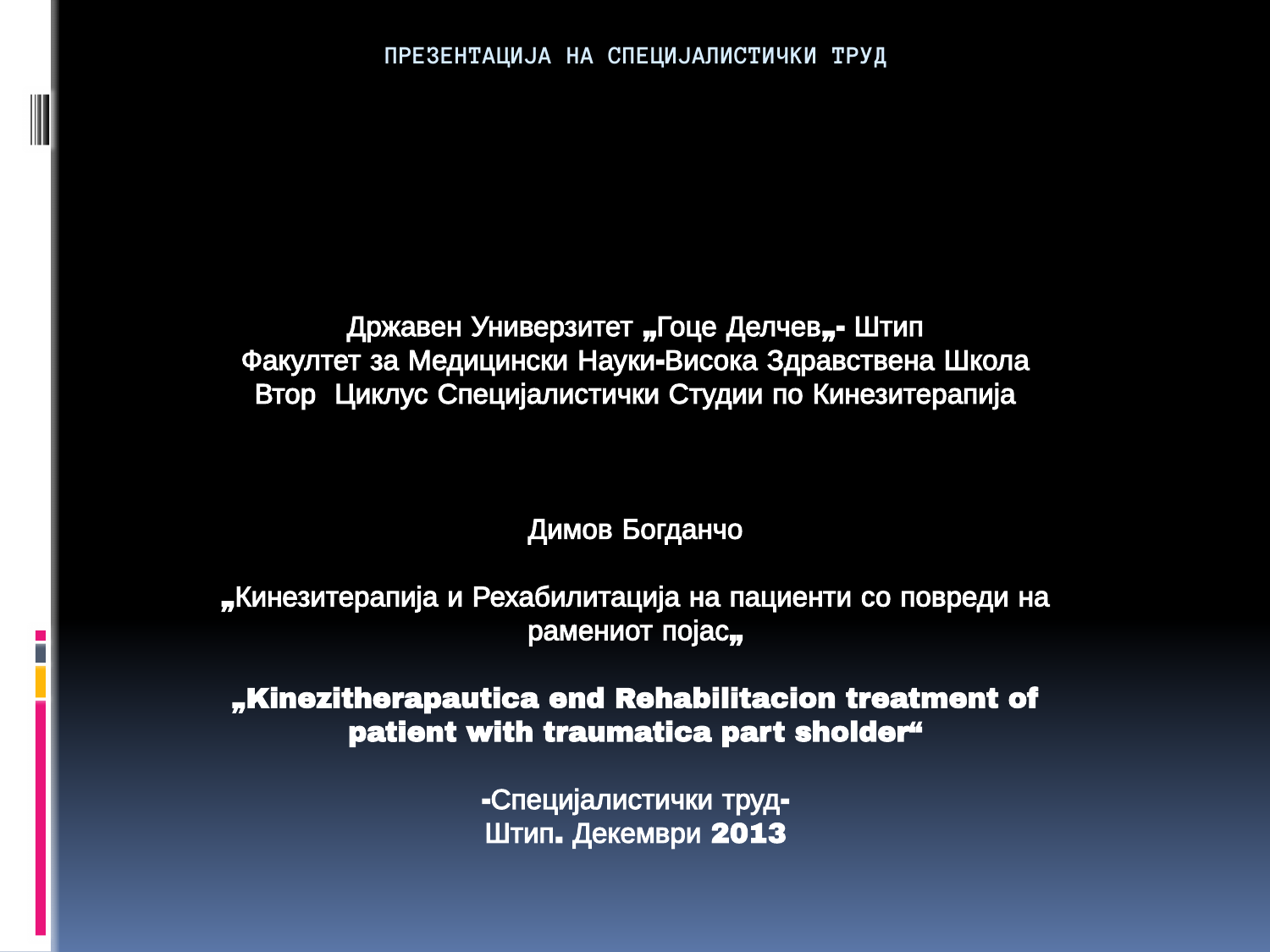

# Презентација на Специјалистички труд
­­­Државен Универзитет „Гоце Делчев„- Штип
Факултет за Медицински Науки-Висока Здравствена Школа
Втор  Циклус Специјалистички Студии по Кинезитерапија

Димов Богданчо

„Кинезитерапија и Рехабилитација на пациенти со повреди на рамениот појас„

„Kinezitherapautica end Rehabilitacion treatment of patient with traumatica part sholder“

-Специјалистички труд-
Штип. Декември 2013